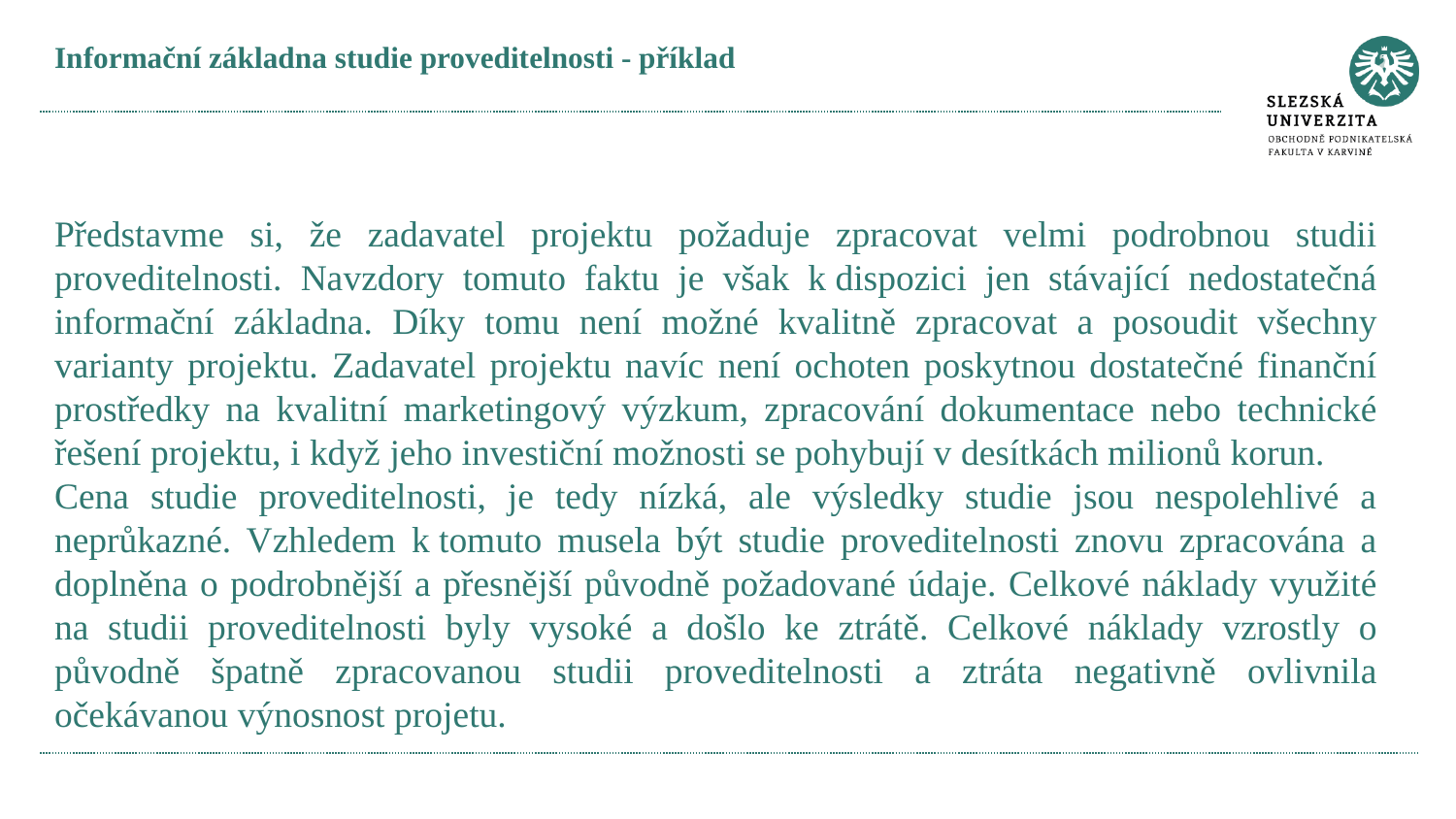

# Informační základna studie proveditelnosti - příklad
Představme si, že zadavatel projektu požaduje zpracovat velmi podrobnou studii proveditelnosti. Navzdory tomuto faktu je však k dispozici jen stávající nedostatečná informační základna. Díky tomu není možné kvalitně zpracovat a posoudit všechny varianty projektu. Zadavatel projektu navíc není ochoten poskytnou dostatečné finanční prostředky na kvalitní marketingový výzkum, zpracování dokumentace nebo technické řešení projektu, i když jeho investiční možnosti se pohybují v desítkách milionů korun.
Cena studie proveditelnosti, je tedy nízká, ale výsledky studie jsou nespolehlivé a neprůkazné. Vzhledem k tomuto musela být studie proveditelnosti znovu zpracována a doplněna o podrobnější a přesnější původně požadované údaje. Celkové náklady využité na studii proveditelnosti byly vysoké a došlo ke ztrátě. Celkové náklady vzrostly o původně špatně zpracovanou studii proveditelnosti a ztráta negativně ovlivnila očekávanou výnosnost projetu.